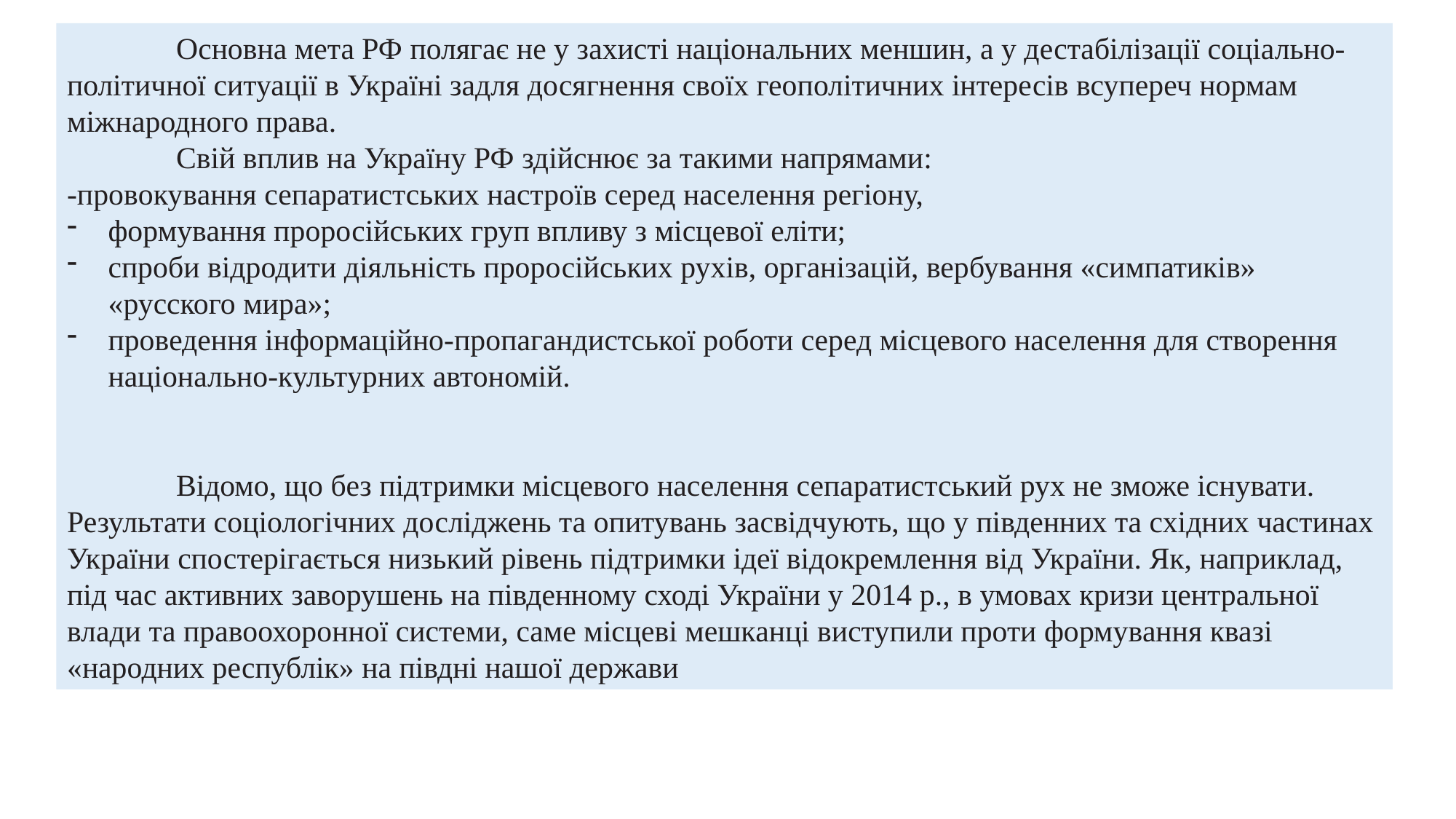

Основна мета РФ полягає не у захисті національних меншин, а у дестабілізації соціально-політичної ситуації в Україні задля досягнення своїх геополітичних інтересів всупереч нормам міжнародного права.
	Свій вплив на Україну РФ здійснює за такими напрямами:
-провокування сепаратистських настроїв серед населення регіону,
формування проросійських груп впливу з місцевої еліти;
спроби відродити діяльність проросійських рухів, організацій, вербування «симпатиків» «русского мира»;
проведення інформаційно-пропагандистської роботи серед місцевого населення для створення національно-культурних автономій.

	Відомо, що без підтримки місцевого населення сепаратистський рух не зможе існувати. Результати соціологічних досліджень та опитувань засвідчують, що у південних та східних частинах України спостерігається низький рівень підтримки ідеї відокремлення від України. Як, наприклад, під час активних заворушень на південному сході України у 2014 р., в умовах кризи центральної влади та правоохоронної системи, саме місцеві мешканці виступили проти формування квазі «народних республік» на півдні нашої держави